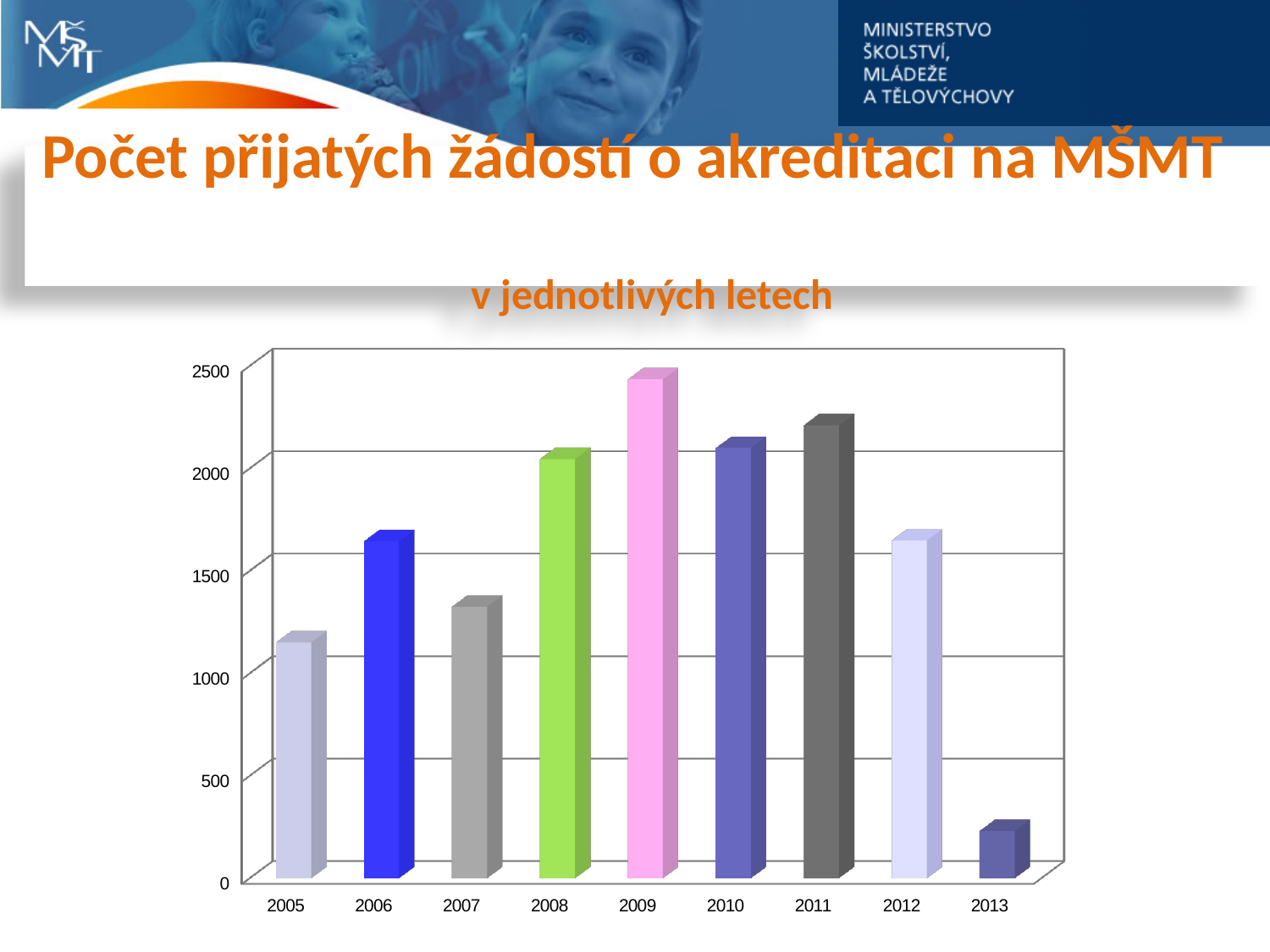

Počet přijatých žádostí o akreditaci na MŠMT
 v jednotlivých letech

[unsupported chart]